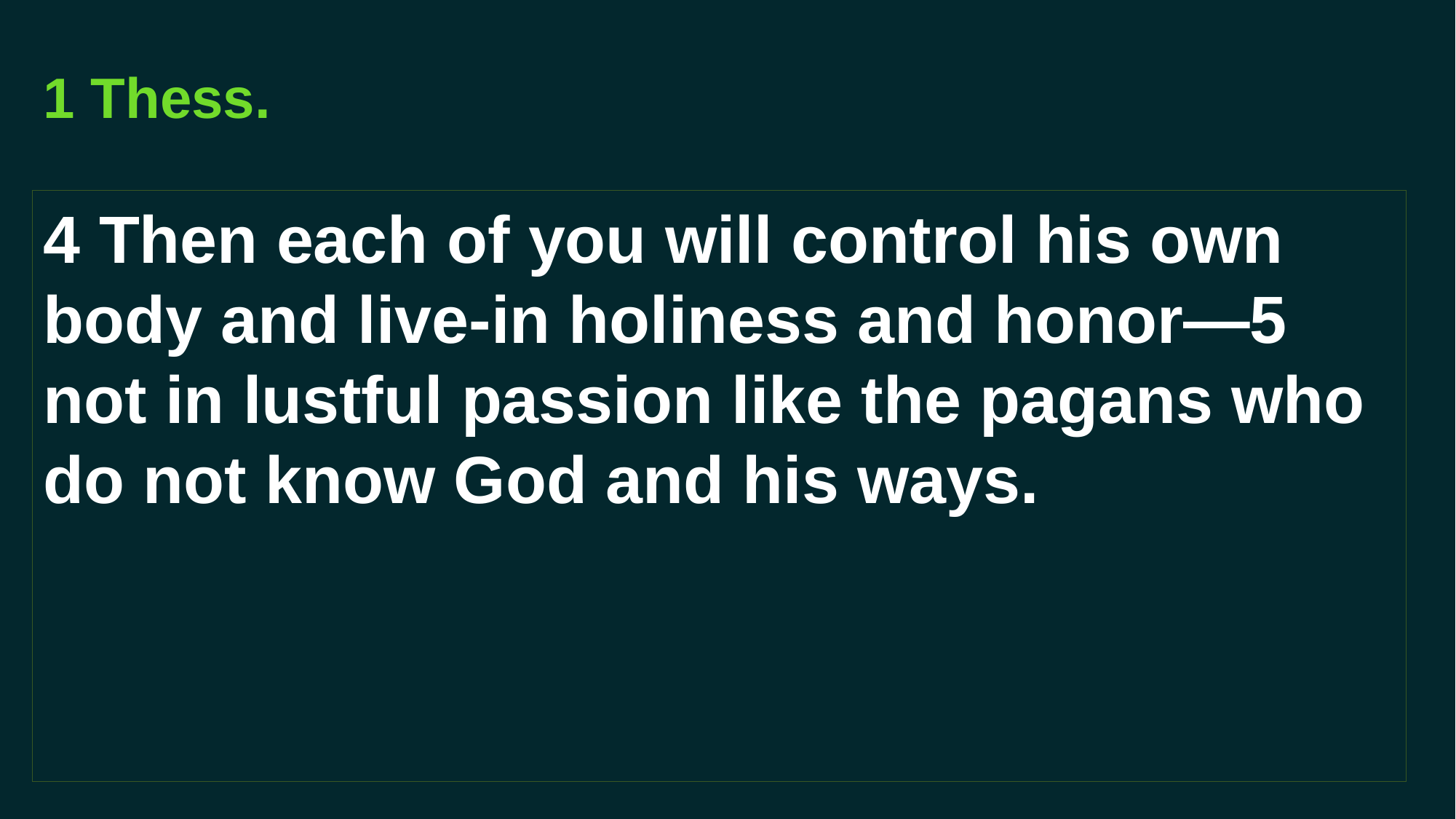

# 1 Thess.
4 Then each of you will control his own body and live-in holiness and honor—5 not in lustful passion like the pagans who do not know God and his ways.